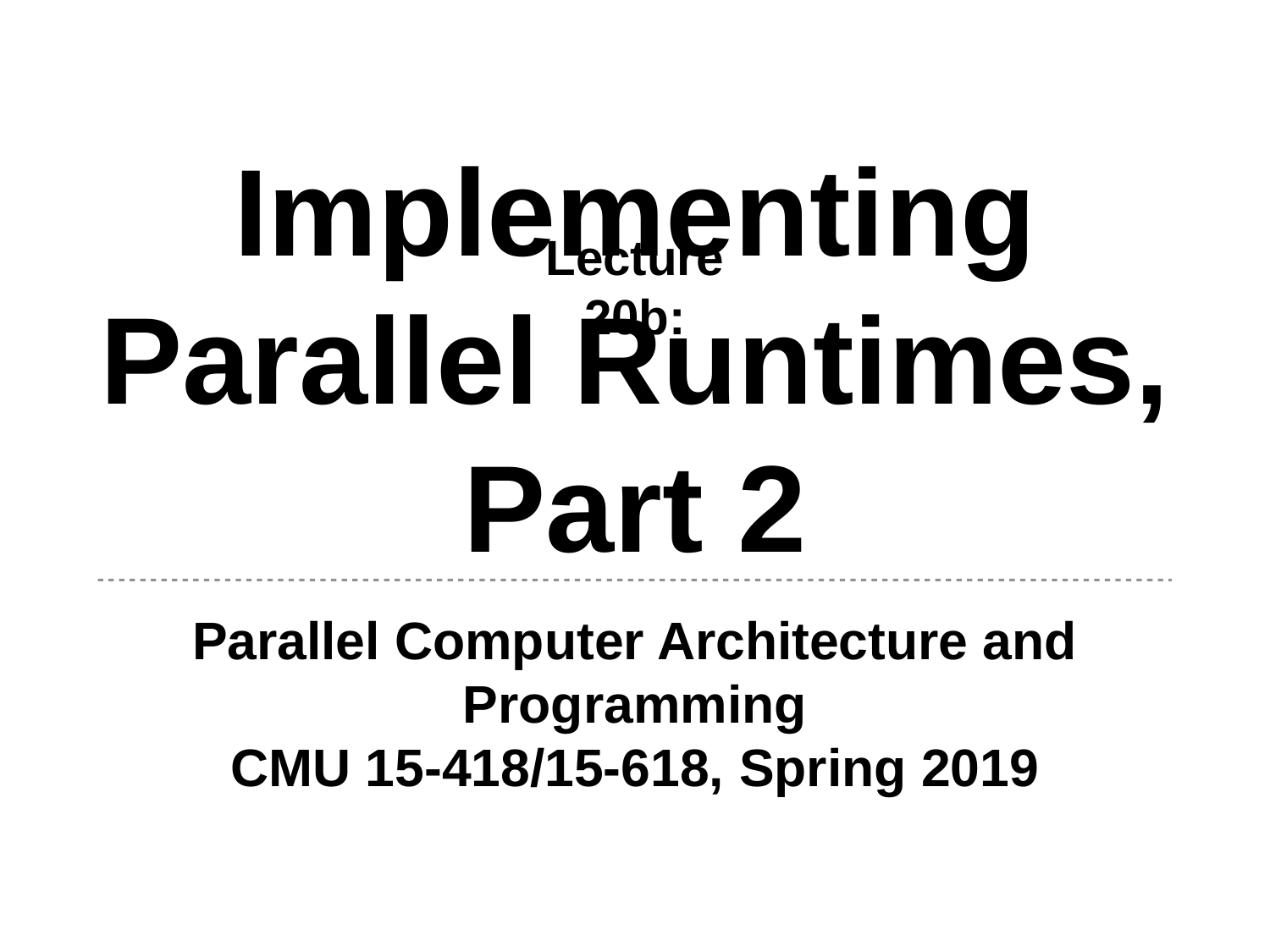

Lecture 20b:
# Implementing Parallel Runtimes, Part 2